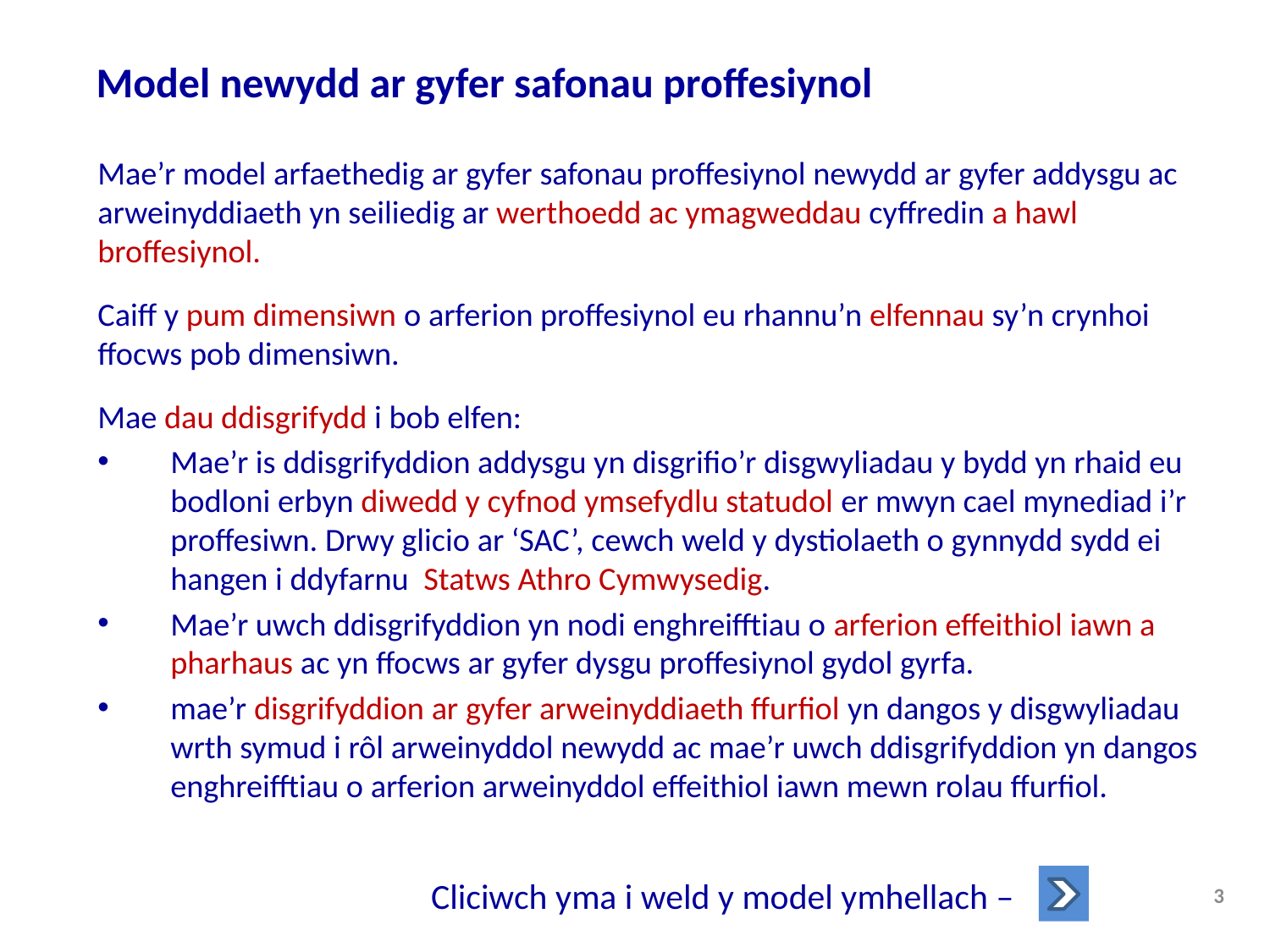

# Model newydd ar gyfer safonau proffesiynol
Mae’r model arfaethedig ar gyfer safonau proffesiynol newydd ar gyfer addysgu ac arweinyddiaeth yn seiliedig ar werthoedd ac ymagweddau cyffredin a hawl broffesiynol.

Caiff y pum dimensiwn o arferion proffesiynol eu rhannu’n elfennau sy’n crynhoi ffocws pob dimensiwn.

Mae dau ddisgrifydd i bob elfen:
Mae’r is ddisgrifyddion addysgu yn disgrifio’r disgwyliadau y bydd yn rhaid eu bodloni erbyn diwedd y cyfnod ymsefydlu statudol er mwyn cael mynediad i’r proffesiwn. Drwy glicio ar ‘SAC’, cewch weld y dystiolaeth o gynnydd sydd ei hangen i ddyfarnu  Statws Athro Cymwysedig.
Mae’r uwch ddisgrifyddion yn nodi enghreifftiau o arferion effeithiol iawn a pharhaus ac yn ffocws ar gyfer dysgu proffesiynol gydol gyrfa.
mae’r disgrifyddion ar gyfer arweinyddiaeth ffurfiol yn dangos y disgwyliadau wrth symud i rôl arweinyddol newydd ac mae’r uwch ddisgrifyddion yn dangos enghreifftiau o arferion arweinyddol effeithiol iawn mewn rolau ffurfiol.

Cliciwch yma i weld y model ymhellach –

3